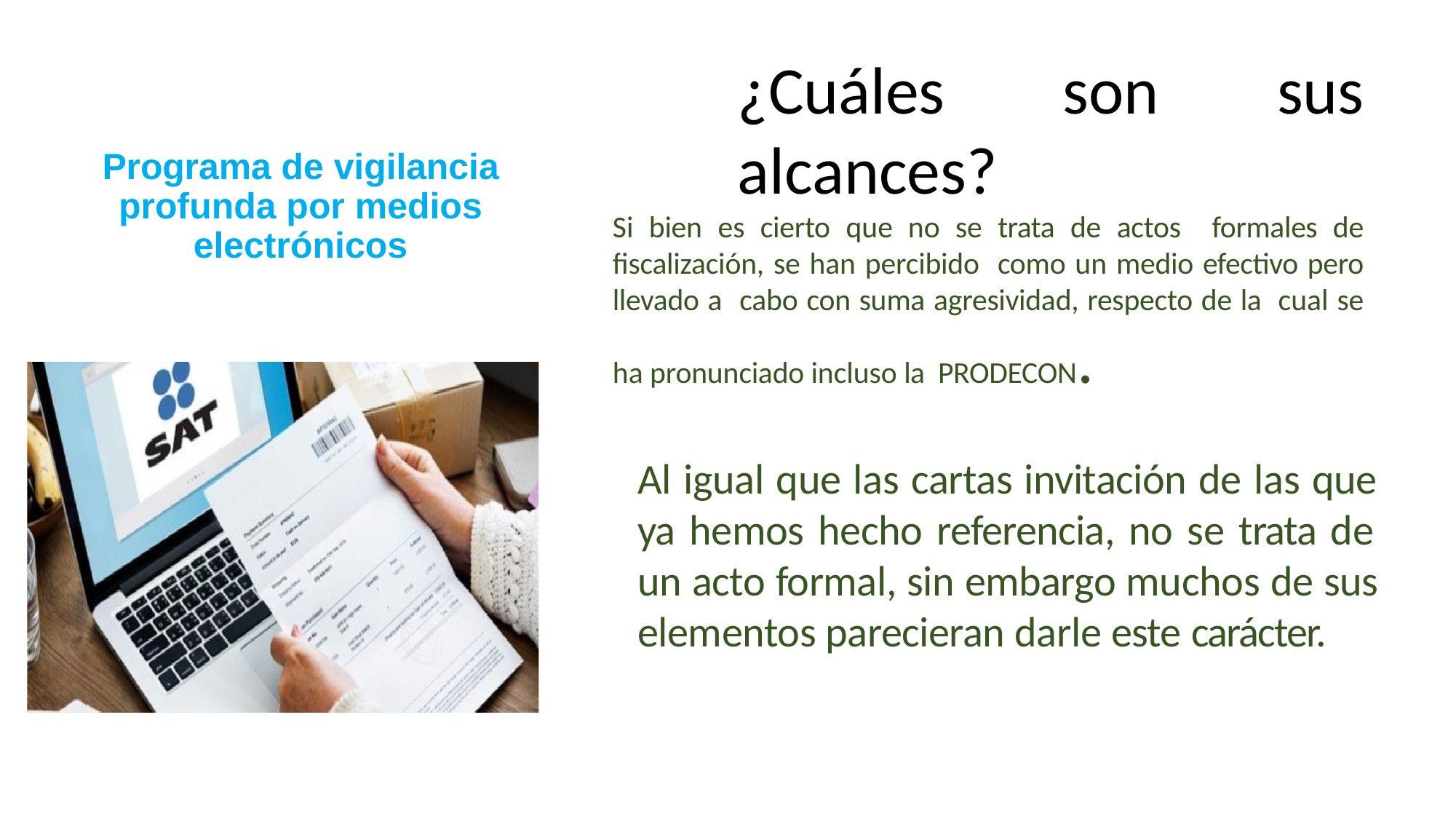

# ¿Cuáles son sus alcances?
Si bien es cierto que no se trata de actos  formales de fiscalización, se han percibido  como un medio efectivo pero llevado a  cabo con suma agresividad, respecto de la  cual se ha pronunciado incluso la  PRODECON.
Programa de vigilancia  profunda por medios  electrónicos

Al igual que las cartas invitación de las que  ya hemos hecho referencia, no se trata de  un acto formal, sin embargo muchos de sus  elementos parecieran darle este carácter.